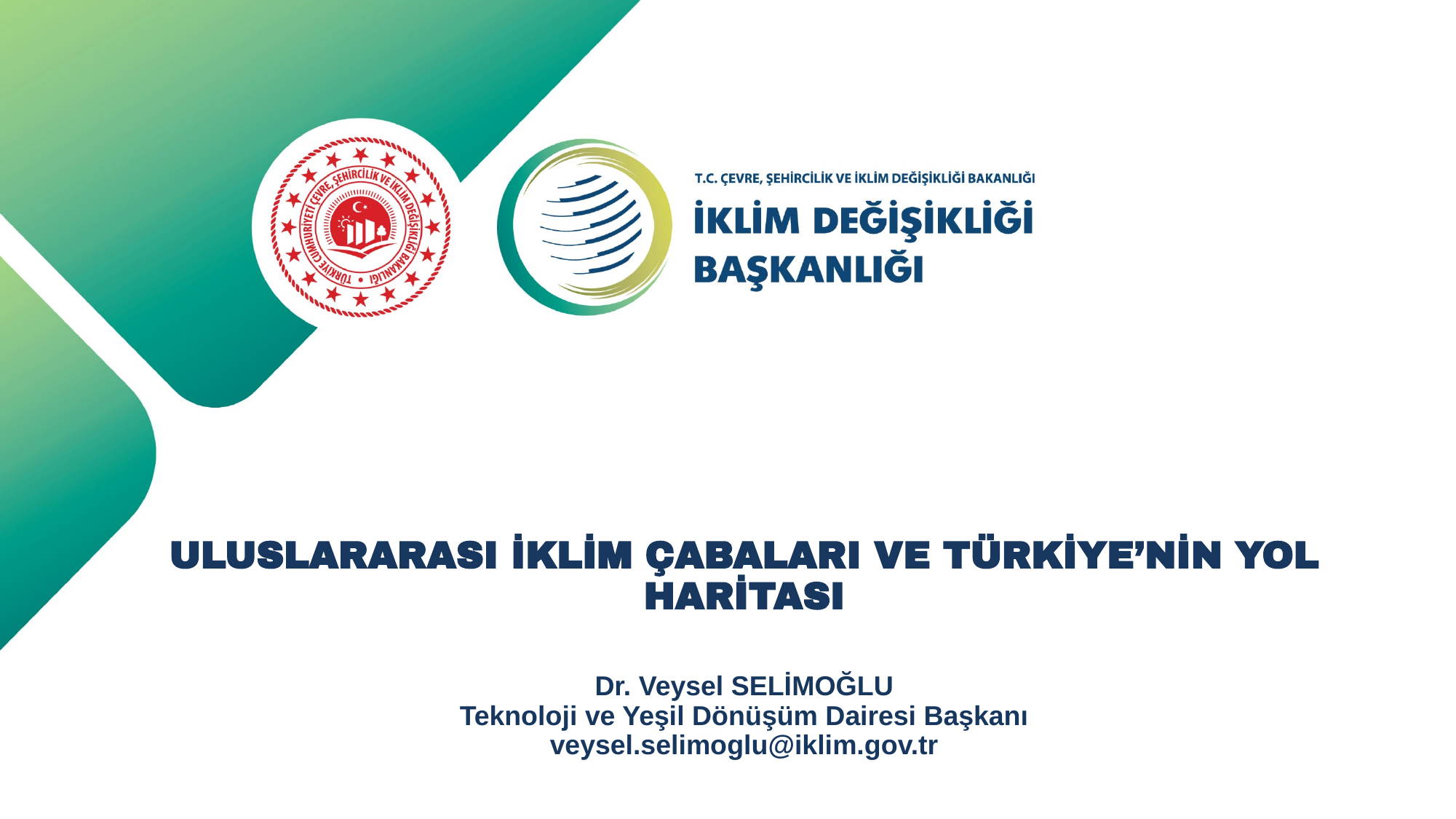

# ULUSLARARASI İKLİM ÇABALARI VE TÜRKİYE’NİN YOL HARİTASI
Dr. Veysel SELİMOĞLU
Teknoloji ve Yeşil Dönüşüm Dairesi Başkanı
veysel.selimoglu@iklim.gov.tr